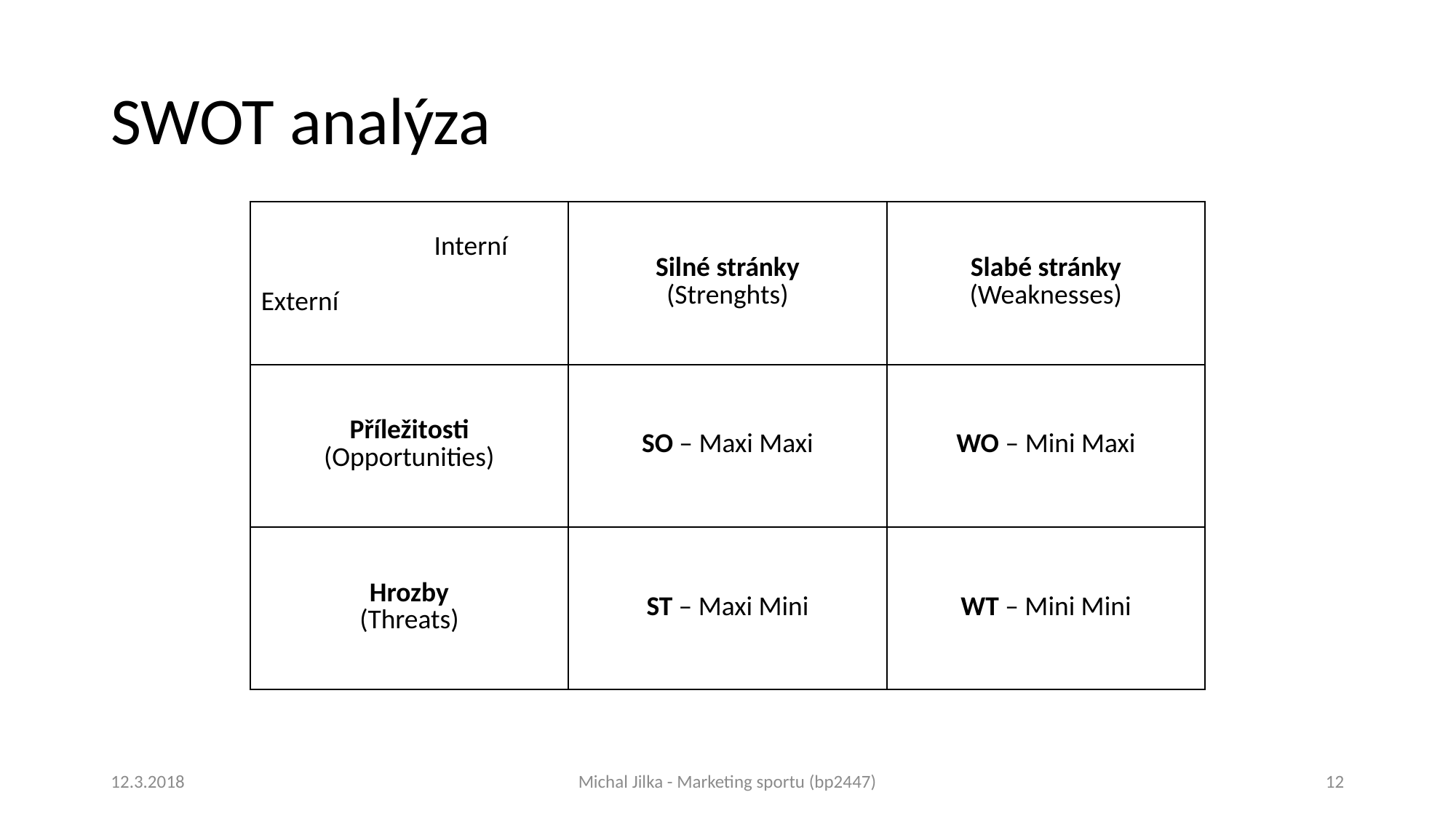

# SWOT analýza
| Interní Externí | Silné stránky (Strenghts) | Slabé stránky (Weaknesses) |
| --- | --- | --- |
| Příležitosti (Opportunities) | SO – Maxi Maxi | WO – Mini Maxi |
| Hrozby (Threats) | ST – Maxi Mini | WT – Mini Mini |
12.3.2018
Michal Jilka - Marketing sportu (bp2447)
12